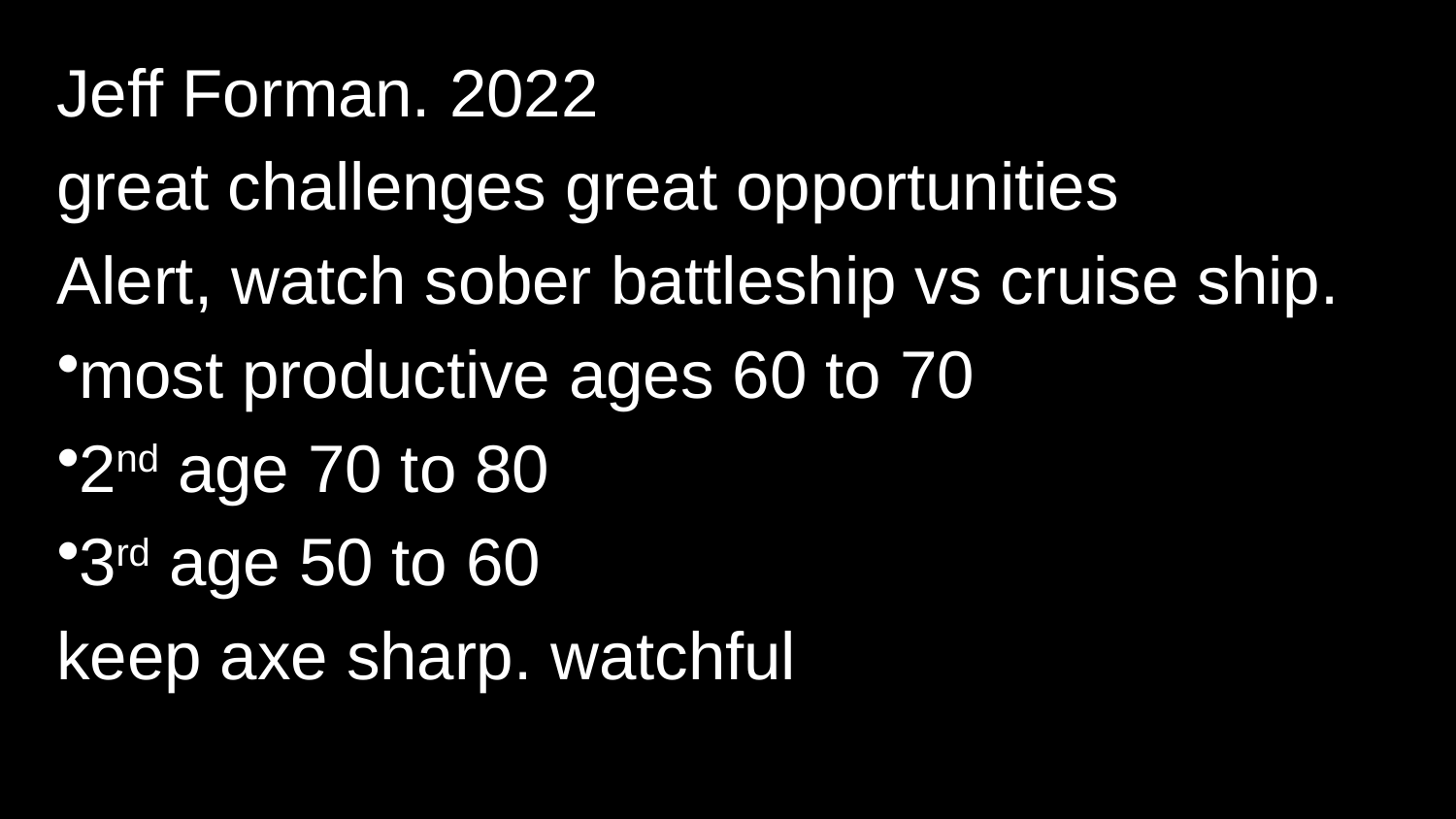

Jeff Forman. 2022
great challenges great opportunities
Alert, watch sober battleship vs cruise ship.
most productive ages 60 to 70
2nd age 70 to 80
3rd age 50 to 60
keep axe sharp. watchful